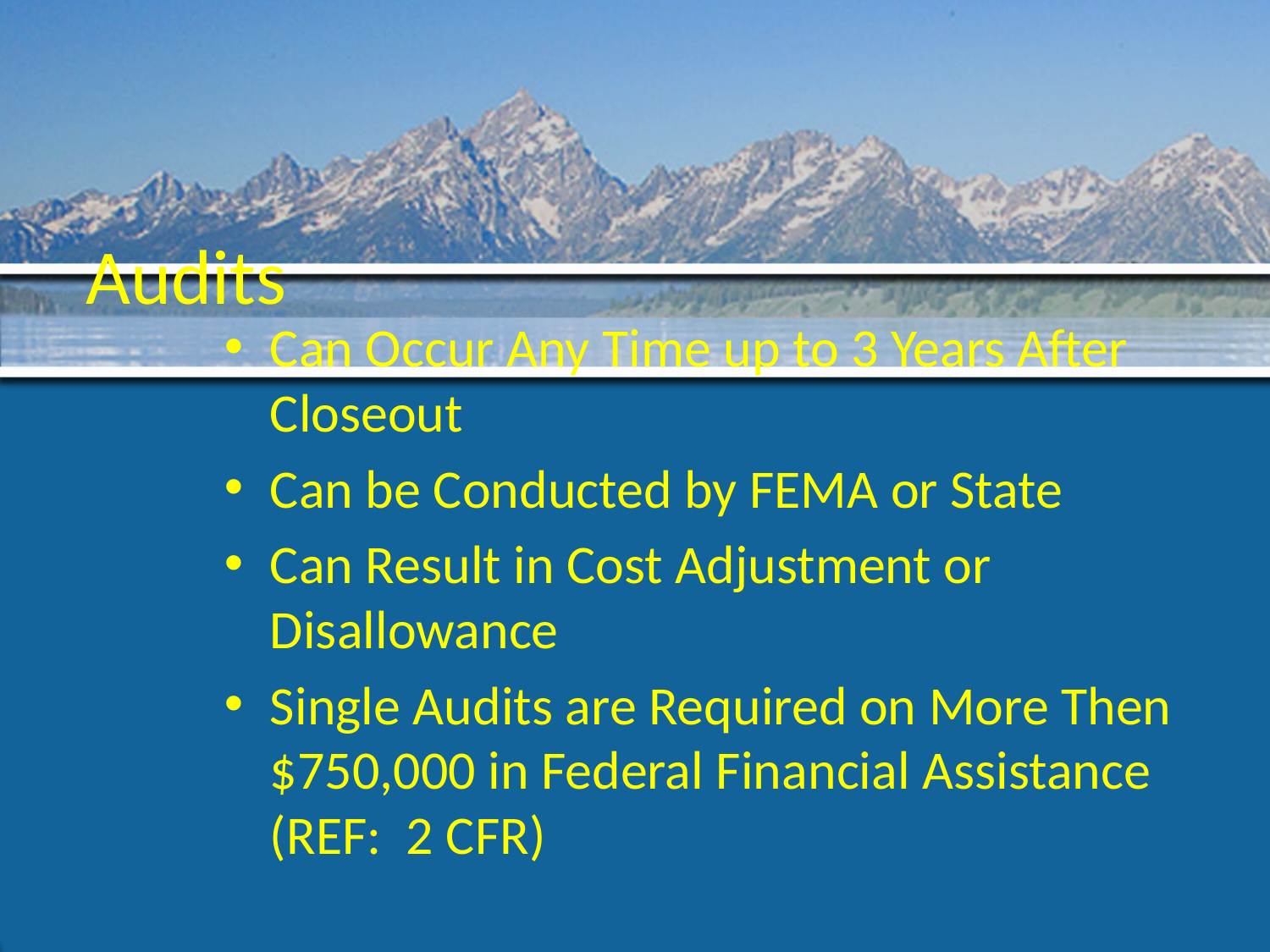

# Audits
Can Occur Any Time up to 3 Years After Closeout
Can be Conducted by FEMA or State
Can Result in Cost Adjustment or Disallowance
Single Audits are Required on More Then $750,000 in Federal Financial Assistance (REF:  2 CFR)